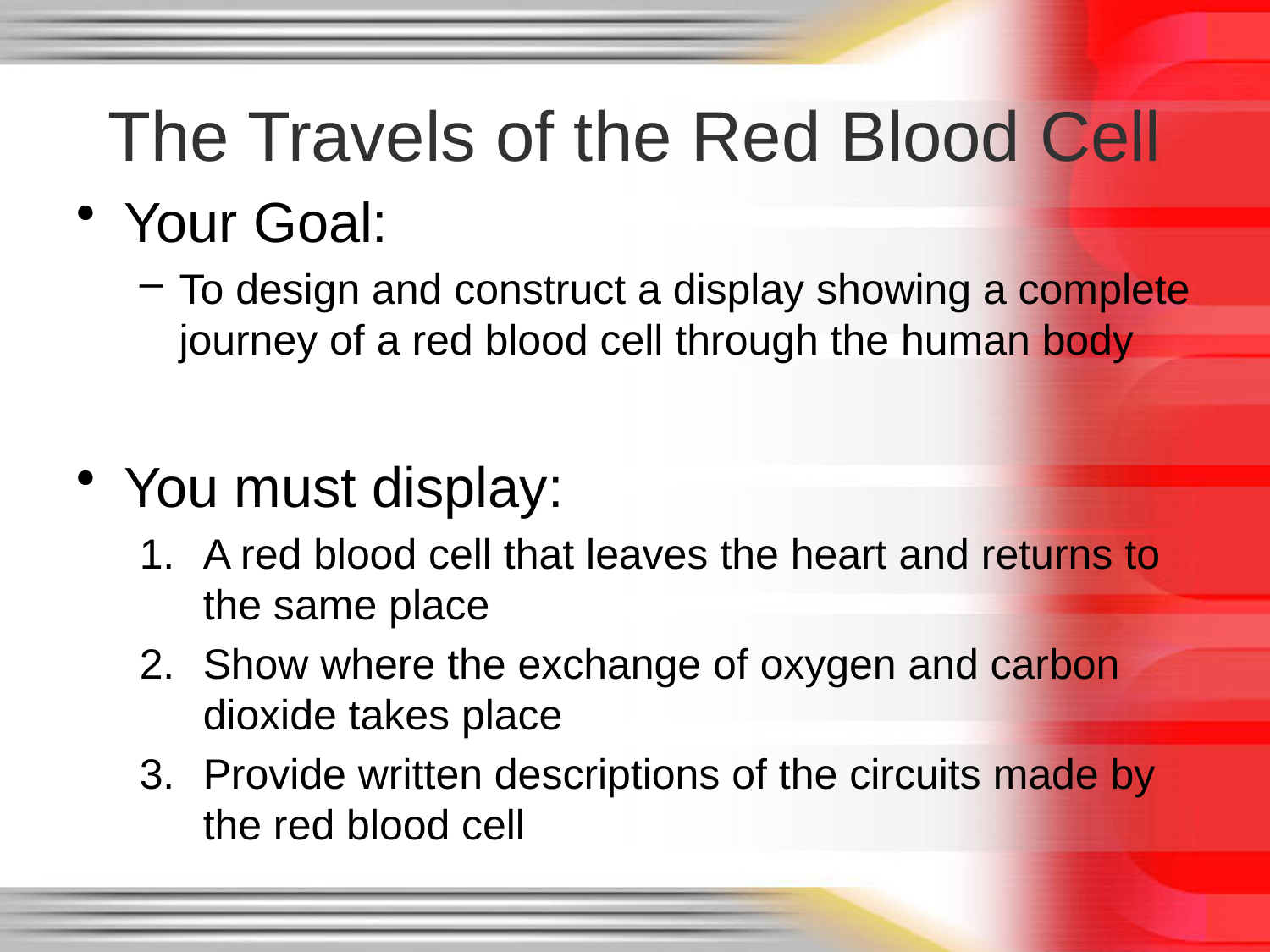

# The Travels of the Red Blood Cell
Your Goal:
To design and construct a display showing a complete journey of a red blood cell through the human body

You must display:
A red blood cell that leaves the heart and returns to the same place
Show where the exchange of oxygen and carbon dioxide takes place
Provide written descriptions of the circuits made by the red blood cell